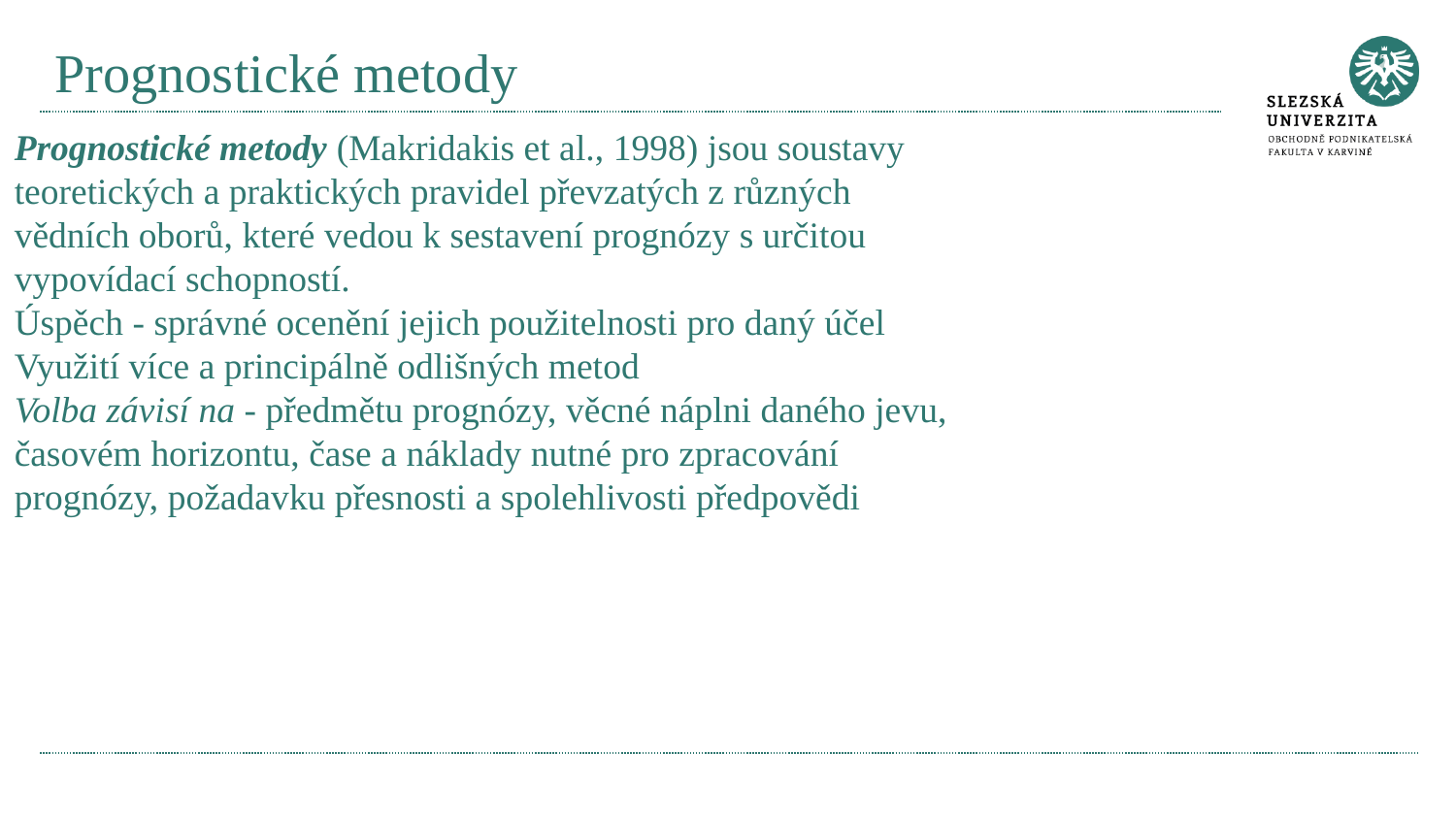

# Prognostické metody
Prognostické metody (Makridakis et al., 1998) jsou soustavy teoretických a praktických pravidel převzatých z různých vědních oborů, které vedou k sestavení prognózy s určitou vypovídací schopností.
Úspěch - správné ocenění jejich použitelnosti pro daný účel
Využití více a principálně odlišných metod
Volba závisí na - předmětu prognózy, věcné náplni daného jevu, časovém horizontu, čase a náklady nutné pro zpracování prognózy, požadavku přesnosti a spolehlivosti předpovědi